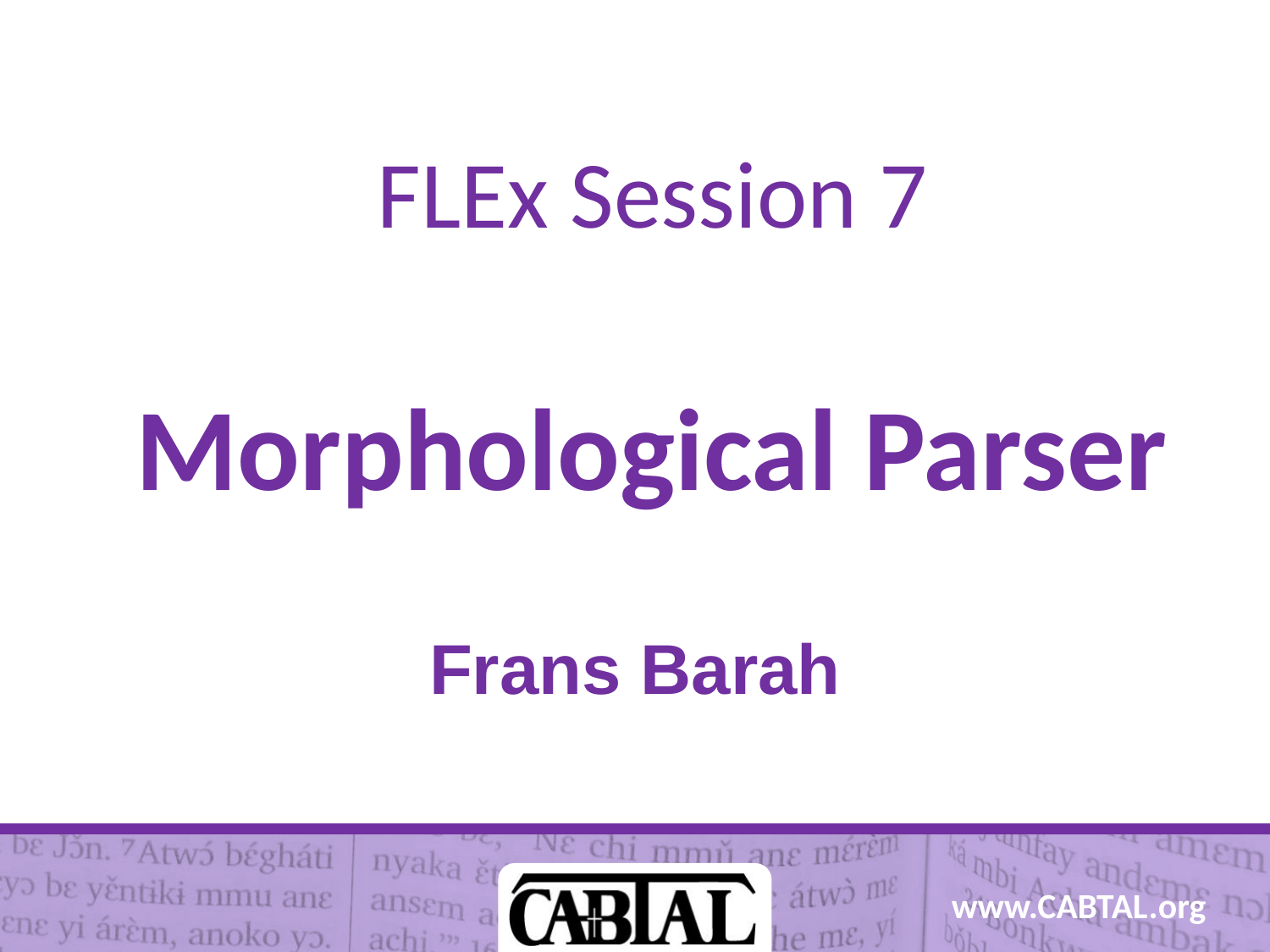

# FLEx Session 7 Morphological Parser
Frans Barah